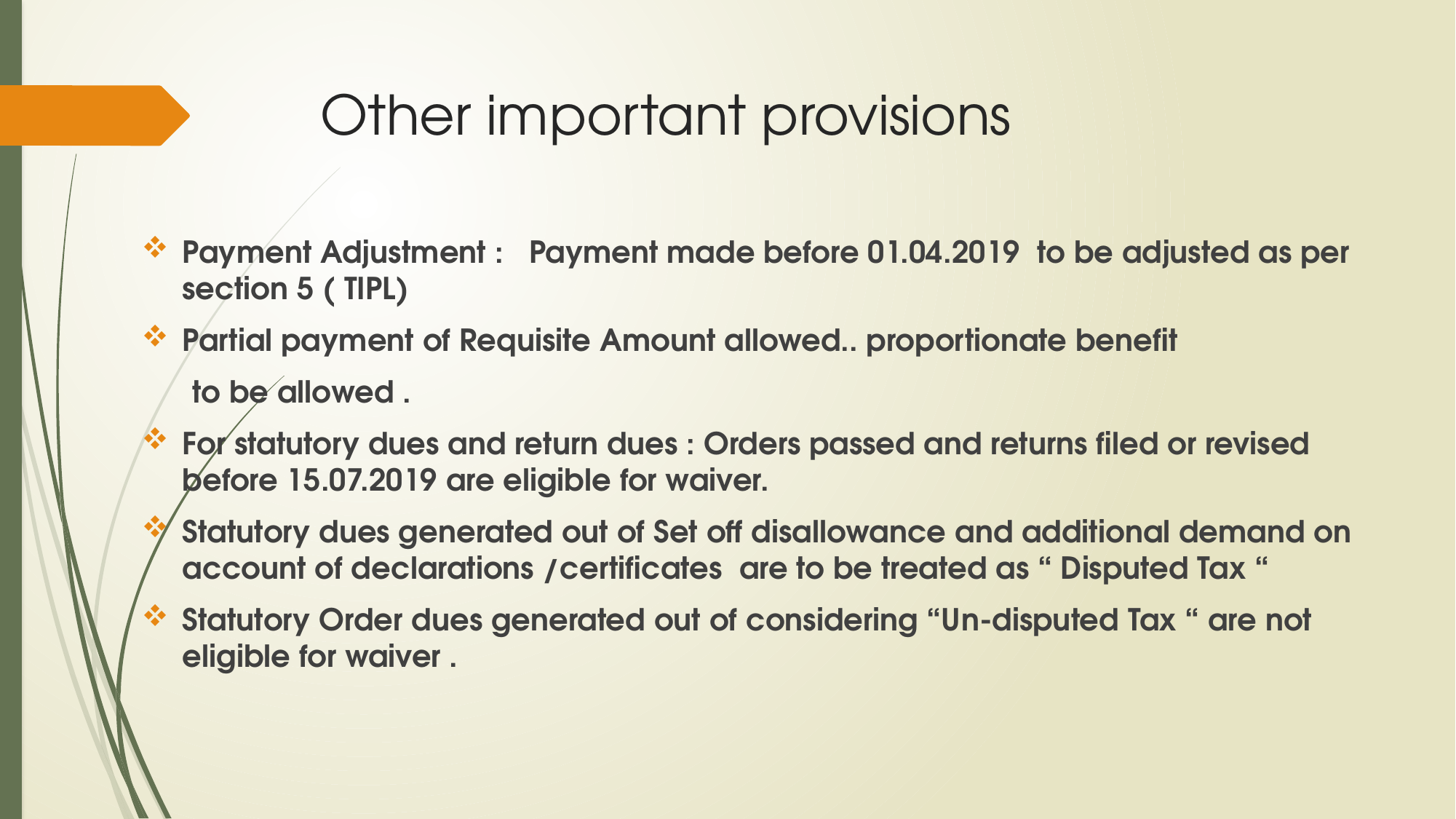

# Other important provisions
Payment Adjustment :   Payment made before 01.04.2019  to be adjusted as per section 5 ( TIPL)
Partial payment of Requisite Amount allowed.. proportionate benefit
      to be allowed .
For statutory dues and return dues : Orders passed and returns filed or revised before 15.07.2019 are eligible for waiver.
Statutory dues generated out of Set off disallowance and additional demand on account of declarations /certificates  are to be treated as “ Disputed Tax “
Statutory Order dues generated out of considering “Un-disputed Tax “ are not eligible for waiver .